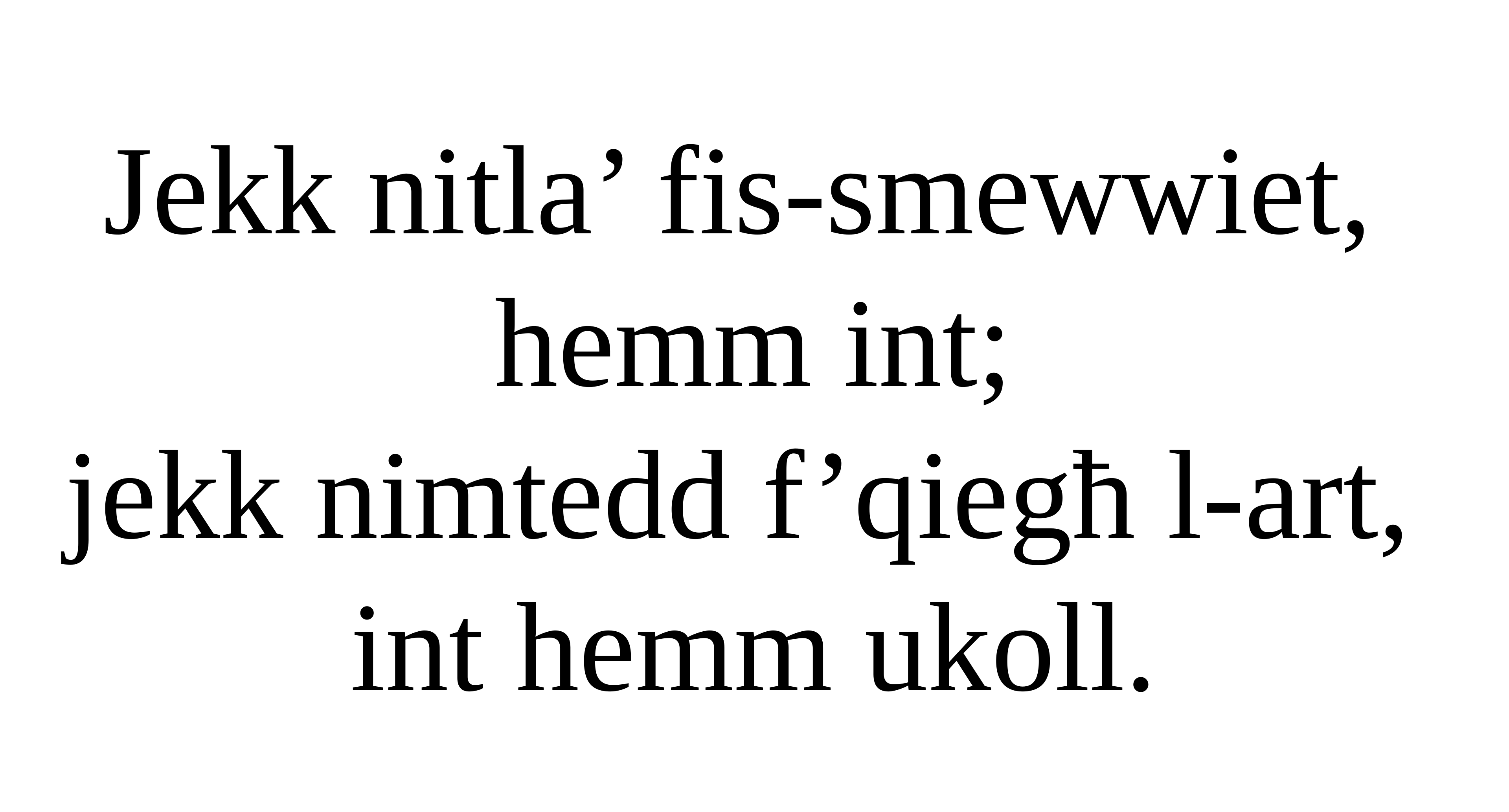

Jekk nitla’ fis-smewwiet,
hemm int;
jekk nimtedd f’qiegħ l-art,
int hemm ukoll.